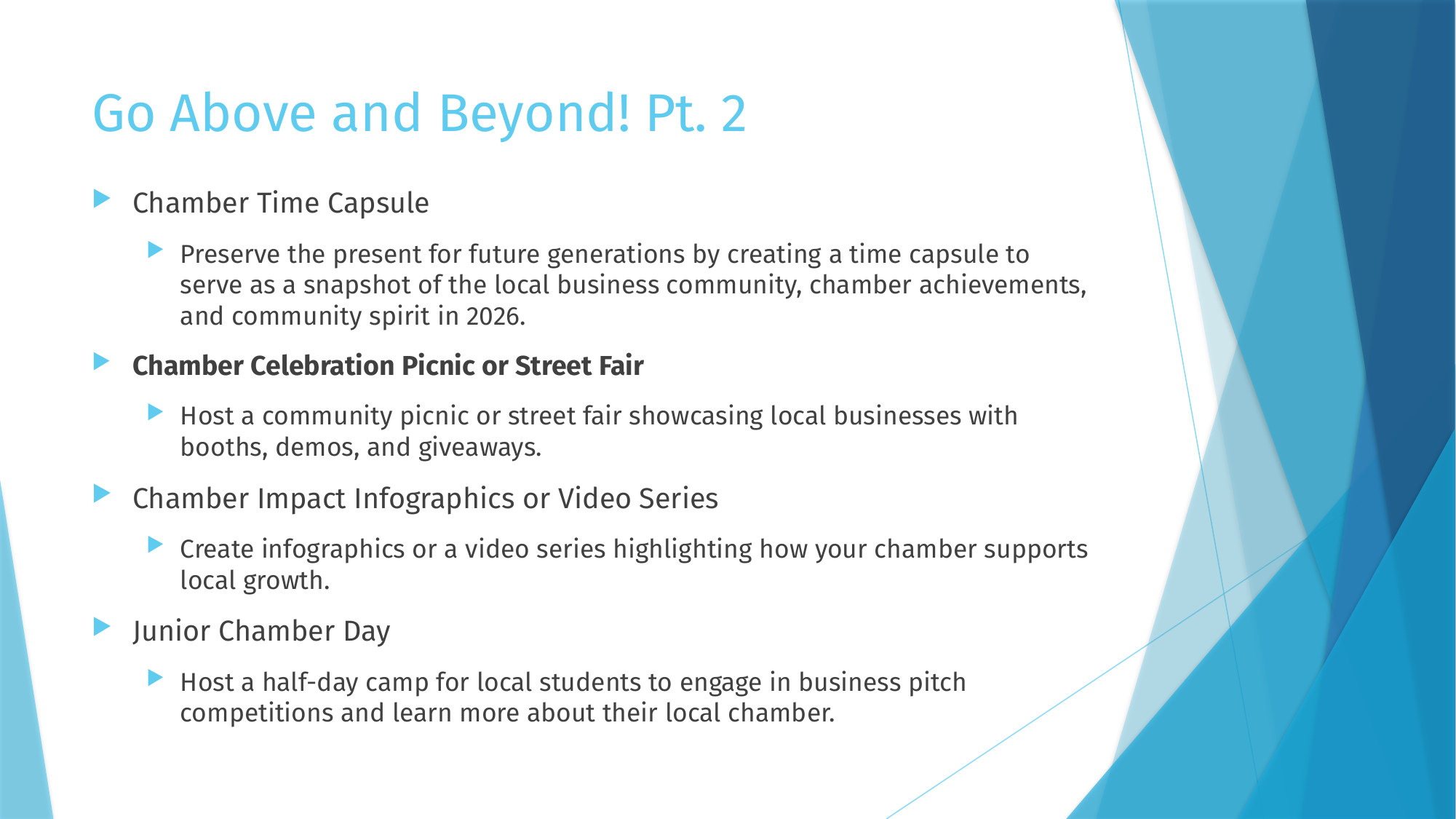

# Go Above and Beyond! Pt. 2
Chamber Time Capsule
Preserve the present for future generations by creating a time capsule to serve as a snapshot of the local business community, chamber achievements, and community spirit in 2026.
Chamber Celebration Picnic or Street Fair
Host a community picnic or street fair showcasing local businesses with booths, demos, and giveaways.
Chamber Impact Infographics or Video Series
Create infographics or a video series highlighting how your chamber supports local growth.
Junior Chamber Day
Host a half-day camp for local students to engage in business pitch competitions and learn more about their local chamber.